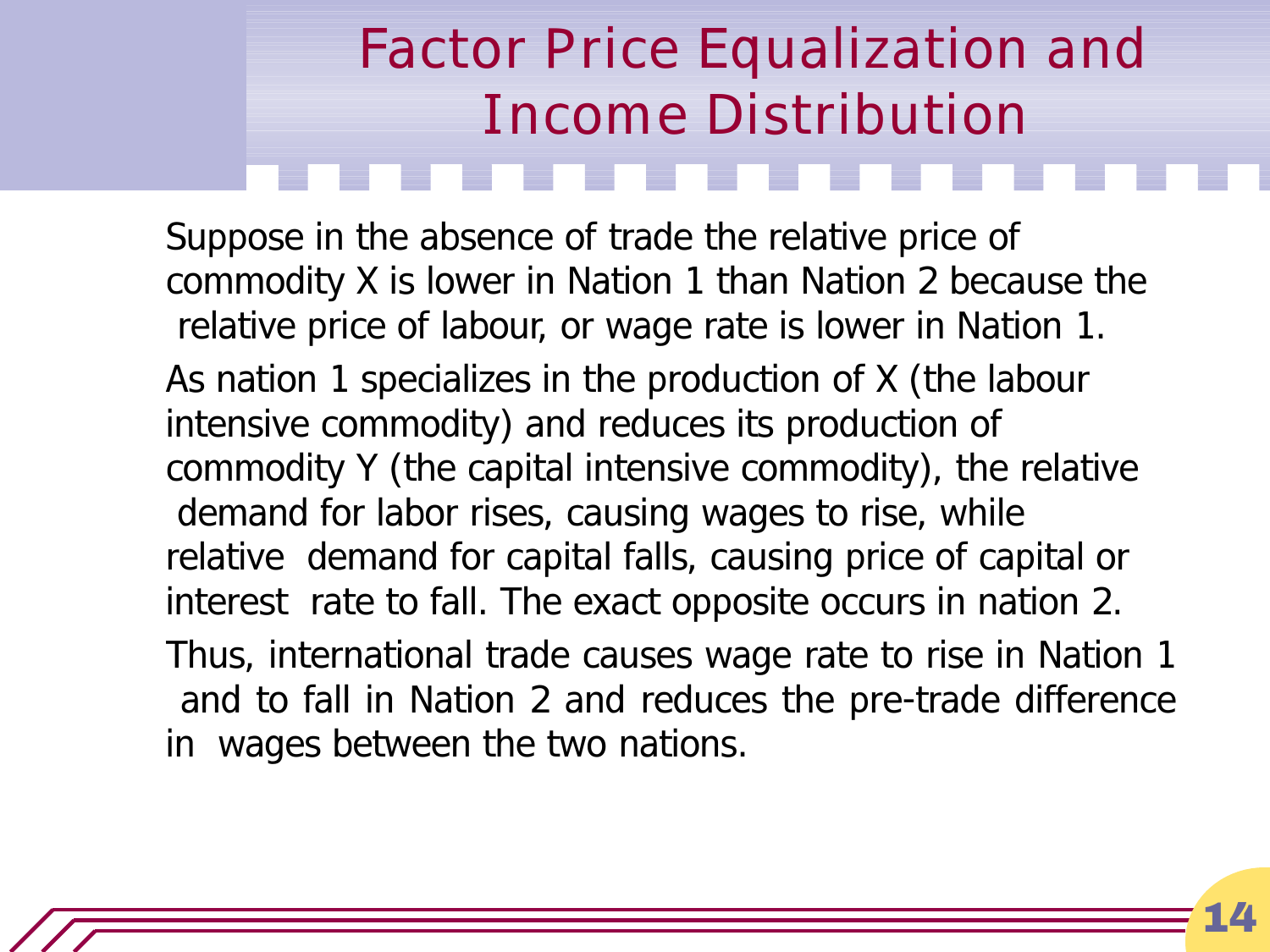

# Factor Price Equalization and  Income Distribution
Suppose in the absence of trade the relative price of  commodity X is lower in Nation 1 than Nation 2 because the  relative price of labour, or wage rate is lower in Nation 1.
As nation 1 specializes in the production of X (the labour  intensive commodity) and reduces its production of  commodity Y (the capital intensive commodity), the relative  demand for labor rises, causing wages to rise, while relative  demand for capital falls, causing price of capital or interest  rate to fall. The exact opposite occurs in nation 2.
Thus, international trade causes wage rate to rise in Nation 1  and to fall in Nation 2 and reduces the pre-trade difference in  wages between the two nations.
14